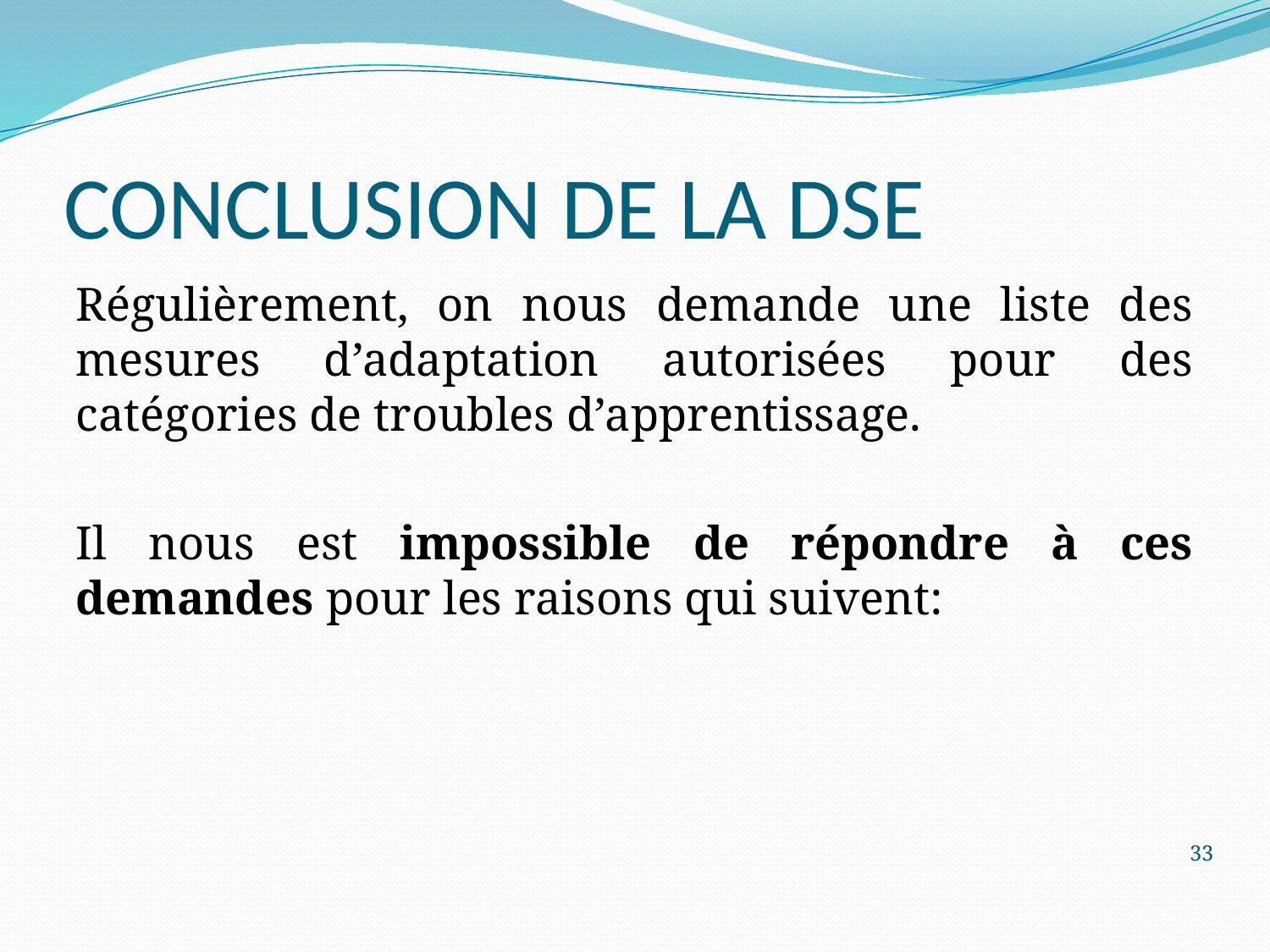

# CONCLUSION DE LA DSE
Régulièrement, on nous demande une liste des mesures d’adaptation autorisées pour des catégories de troubles d’apprentissage.

Il nous est impossible de répondre à ces demandes pour les raisons qui suivent:

33